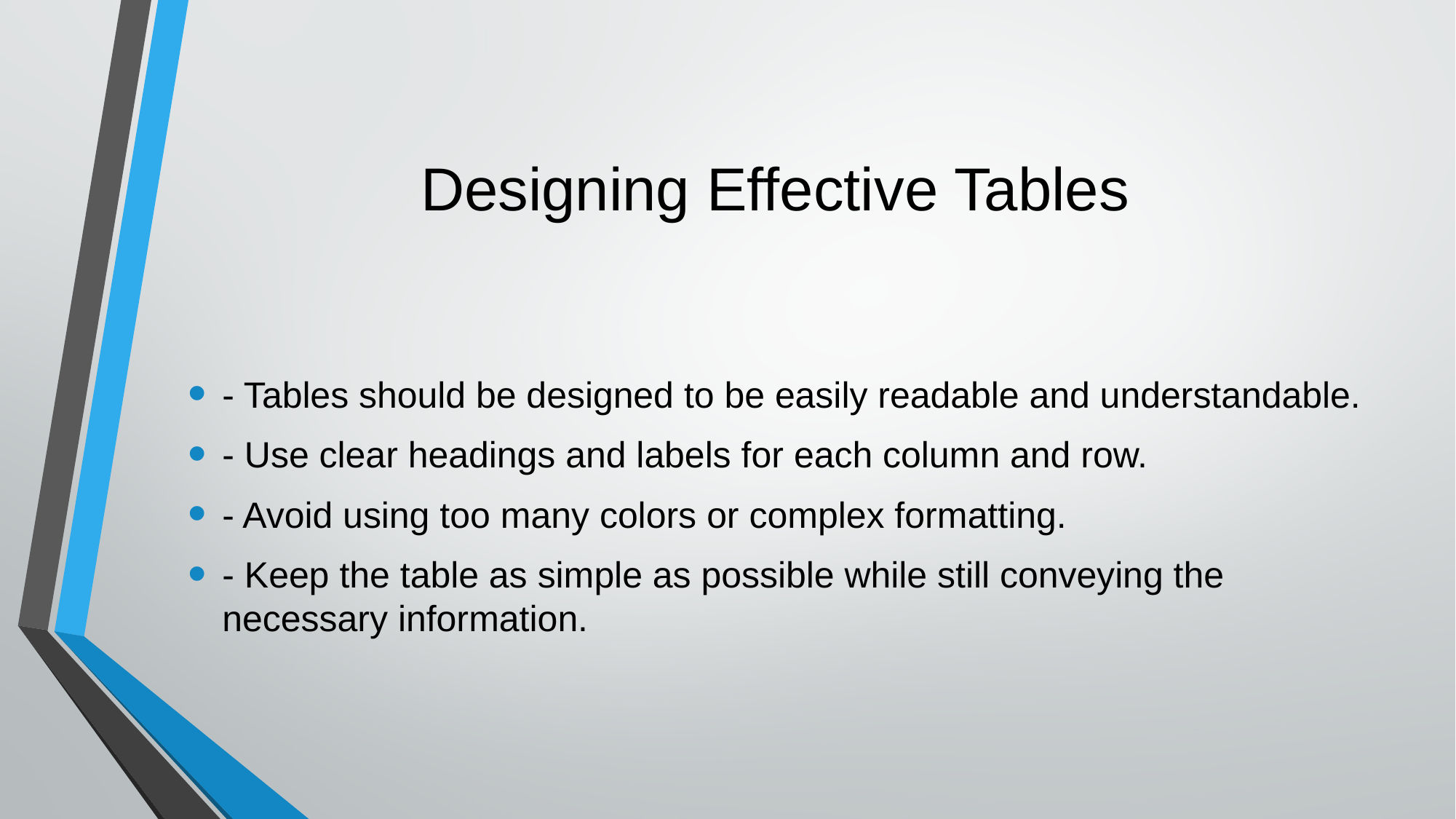

# Designing Effective Tables
- Tables should be designed to be easily readable and understandable.
- Use clear headings and labels for each column and row.
- Avoid using too many colors or complex formatting.
- Keep the table as simple as possible while still conveying the necessary information.